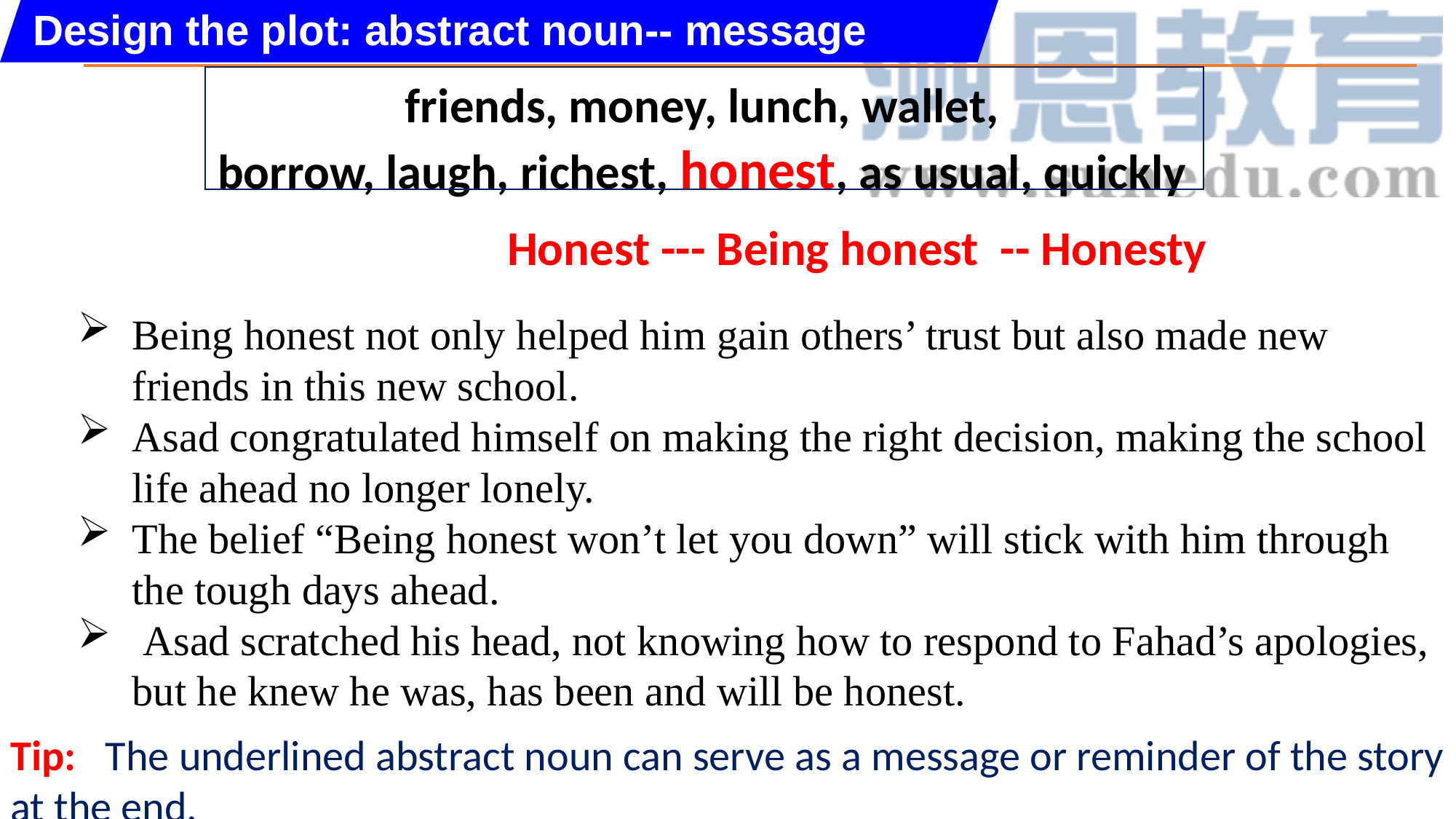

Design the plot: abstract noun-- message
friends, money, lunch, wallet,
borrow, laugh, richest, honest, as usual, quickly

Honest --- Being honest  -- Honesty

Being honest not only helped him gain others’ trust but also made new friends in this new school.
Asad congratulated himself on making the right decision, making the school life ahead no longer lonely.
The belief “Being honest won’t let you down” will stick with him through the tough days ahead.
 Asad scratched his head, not knowing how to respond to Fahad’s apologies, but he knew he was, has been and will be honest.

Tip:   The underlined abstract noun can serve as a message or reminder of the story at the end.